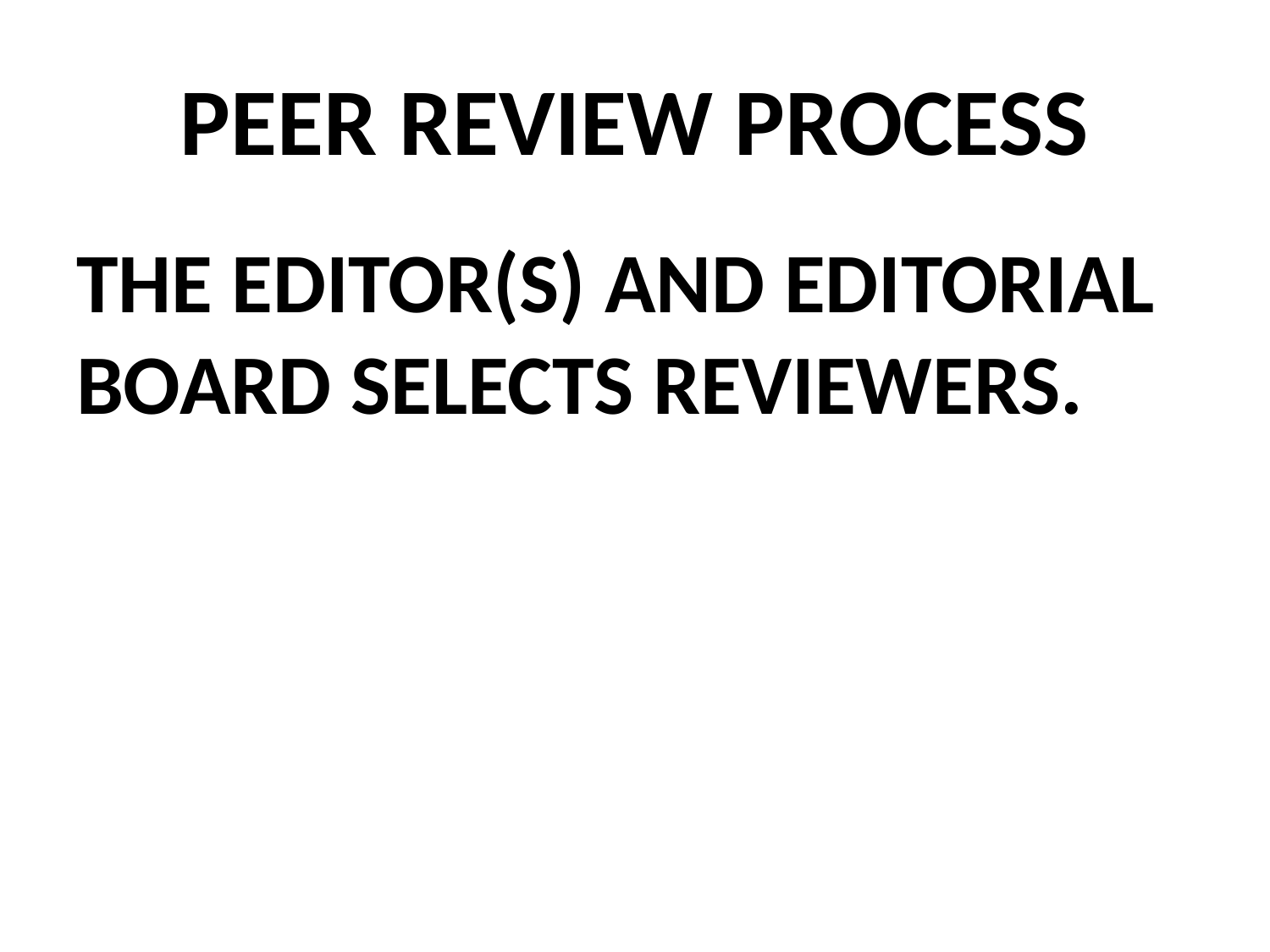

# PEER REVIEW PROCESS
THE EDITOR(S) AND EDITORIAL BOARD SELECTS REVIEWERS.